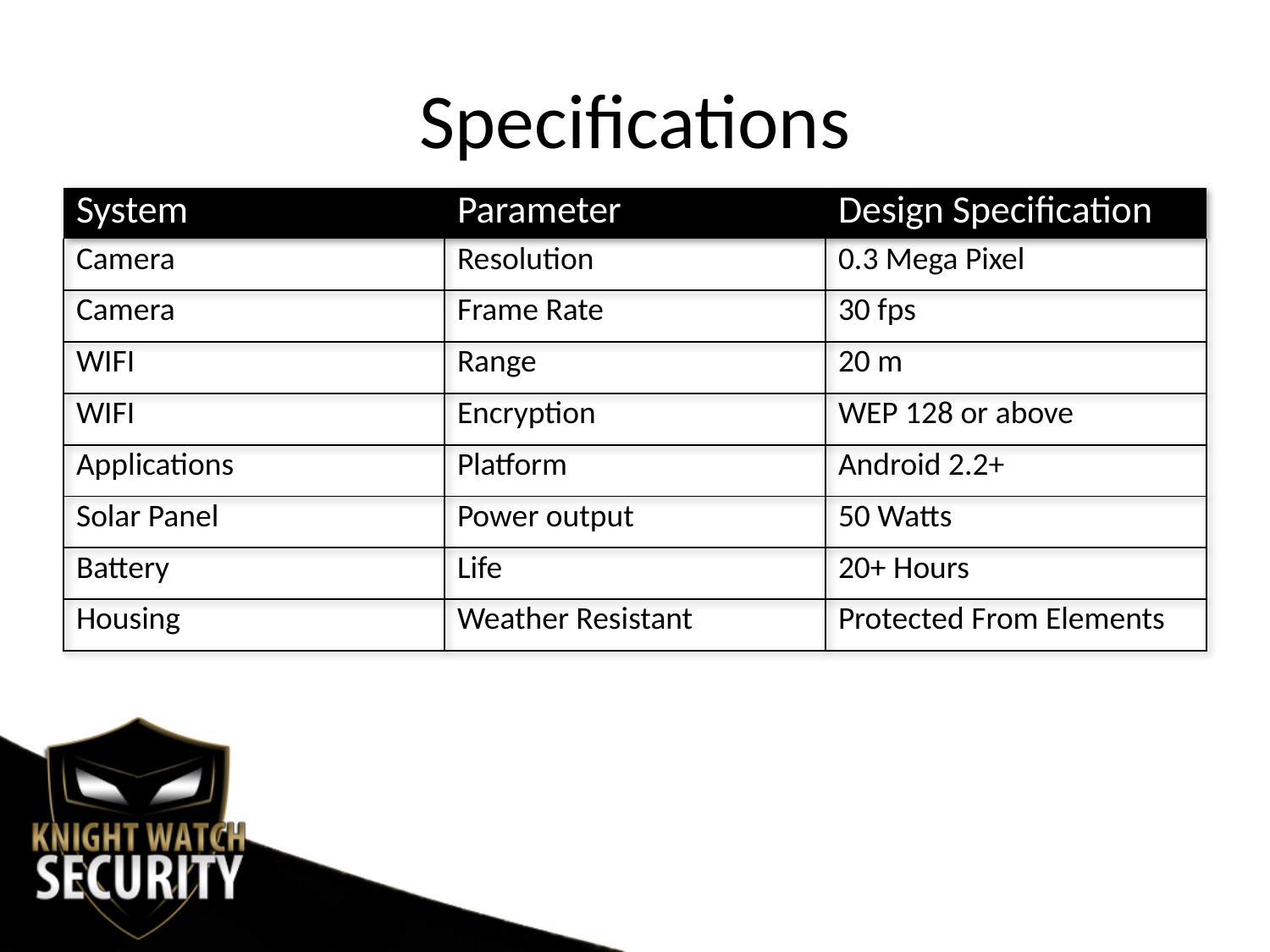

# Specifications
| System | Parameter | Design Specification |
| --- | --- | --- |
| Camera | Resolution | 0.3 Mega Pixel |
| Camera | Frame Rate | 30 fps |
| WIFI | Range | 20 m |
| WIFI | Encryption | WEP 128 or above |
| Applications | Platform | Android 2.2+ |
| Solar Panel | Power output | 50 Watts |
| Battery | Life | 20+ Hours |
| Housing | Weather Resistant | Protected From Elements |